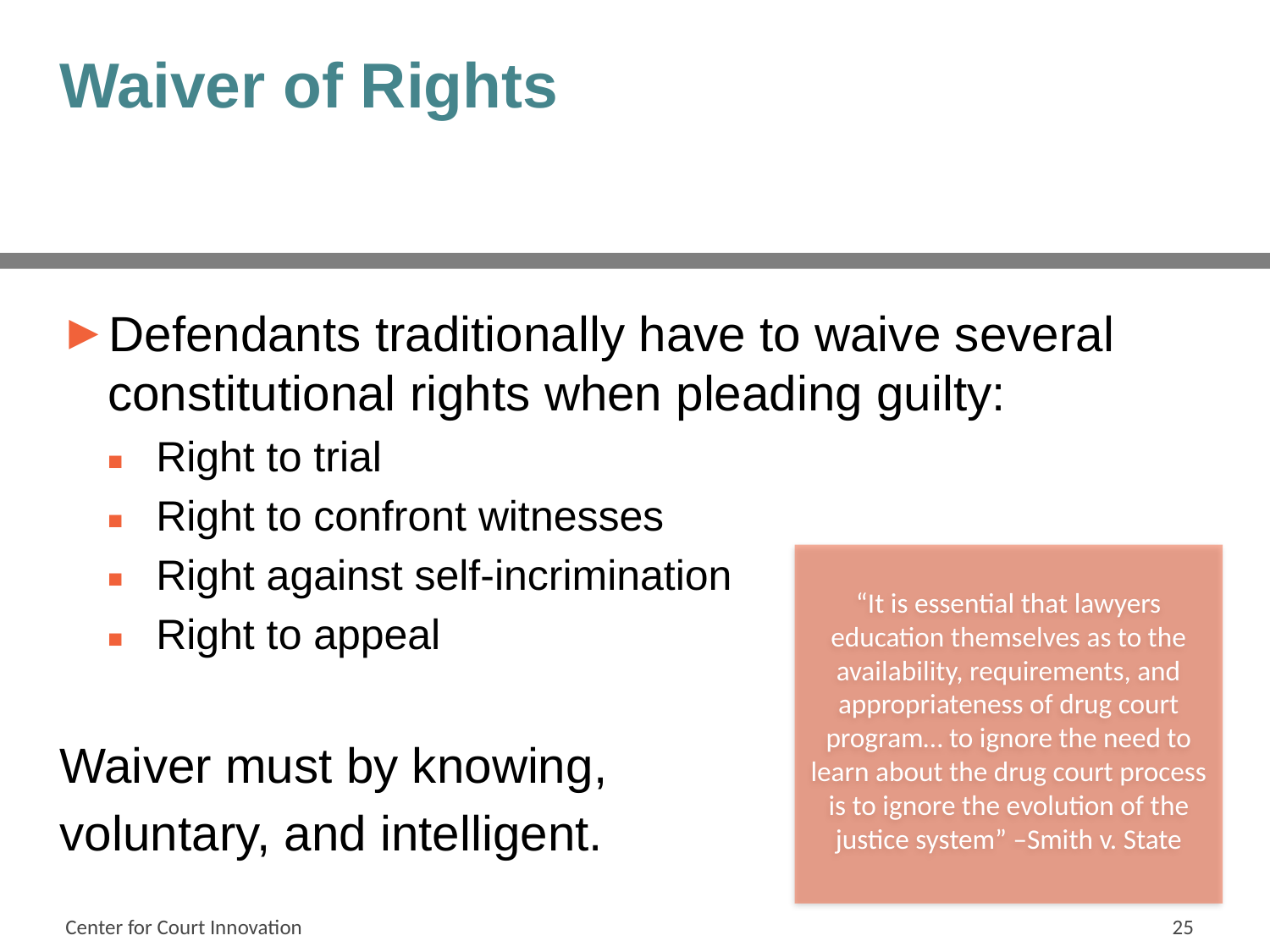

# Waiver of Rights
Defendants traditionally have to waive several constitutional rights when pleading guilty:
Right to trial
Right to confront witnesses
Right against self-incrimination
Right to appeal

Waiver must by knowing,
voluntary, and intelligent.

“It is essential that lawyers education themselves as to the availability, requirements, and appropriateness of drug court program… to ignore the need to learn about the drug court process is to ignore the evolution of the justice system” –Smith v. State

Center for Court Innovation
25